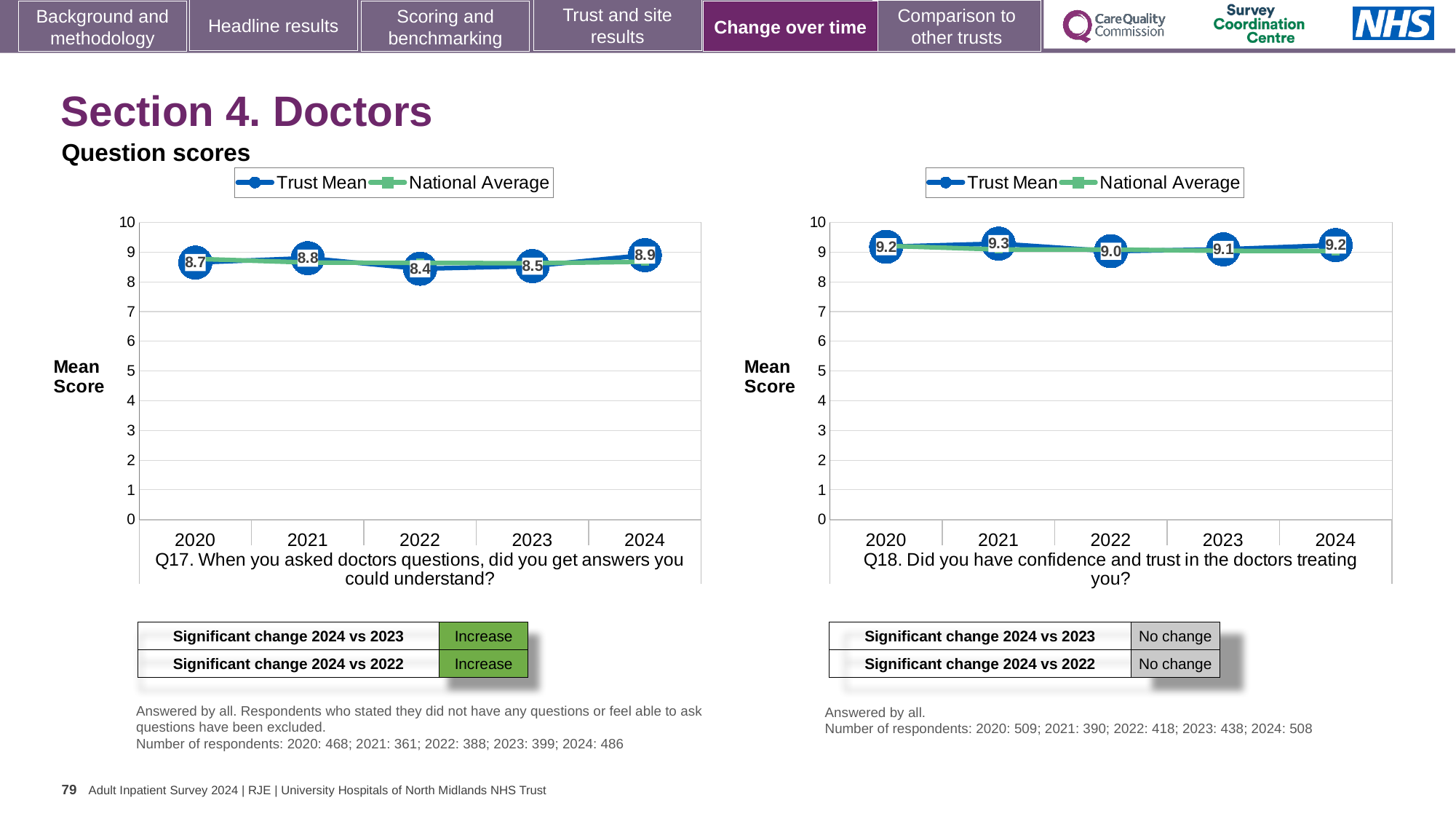

# Section 4. Doctors
Question scores

### Chart

| Category | Trust Mean | National Average |
|---|---|---|
| 2020 | 8.651329229050935 | 8.775622496772892 |
| 2021 | 8.800033831473552 | 8.65300797907108 |
| 2022 | 8.442895659938367 | 8.638316008204752 |
| 2023 | 8.531017428845384 | 8.628936229033119 |
| 2024 | 8.90050072563334 | 8.676813970679843 |

### Chart

| Category | Trust Mean | National Average |
|---|---|---|
| 2020 | 9.182920623060483 | 9.213422883906146 |
| 2021 | 9.2875796987186 | 9.090088854968883 |
| 2022 | 9.033414872461929 | 9.089684092207076 |
| 2023 | 9.096466607534376 | 9.044584746248495 |
| 2024 | 9.238186866769743 | 9.039315057789015 |
| Significant change 2024 vs 2023 | Increase |
| --- | --- |
| Significant change 2024 vs 2022 | Increase |
| Significant change 2024 vs 2023 | No change |
| --- | --- |
| Significant change 2024 vs 2022 | No change |
Answered by all. Respondents who stated they did not have any questions or feel able to ask questions have been excluded.
Number of respondents: 2020: 468; 2021: 361; 2022: 388; 2023: 399; 2024: 486

Answered by all.
Number of respondents: 2020: 509; 2021: 390; 2022: 418; 2023: 438; 2024: 508

79